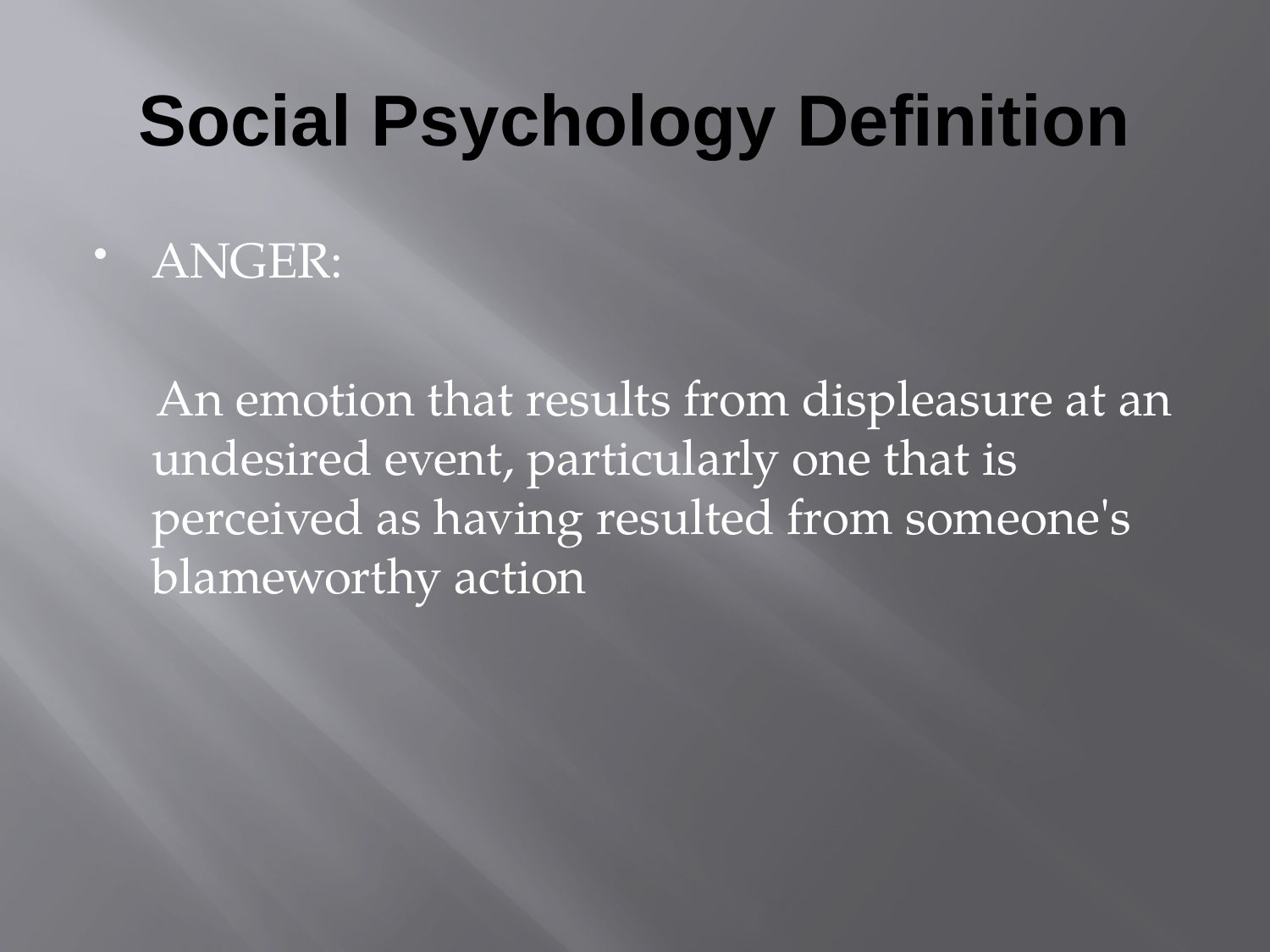

# Social Psychology Definition
ANGER:

     An emotion that results from displeasure at an undesired event, particularly one that is perceived as having resulted from someone's blameworthy action